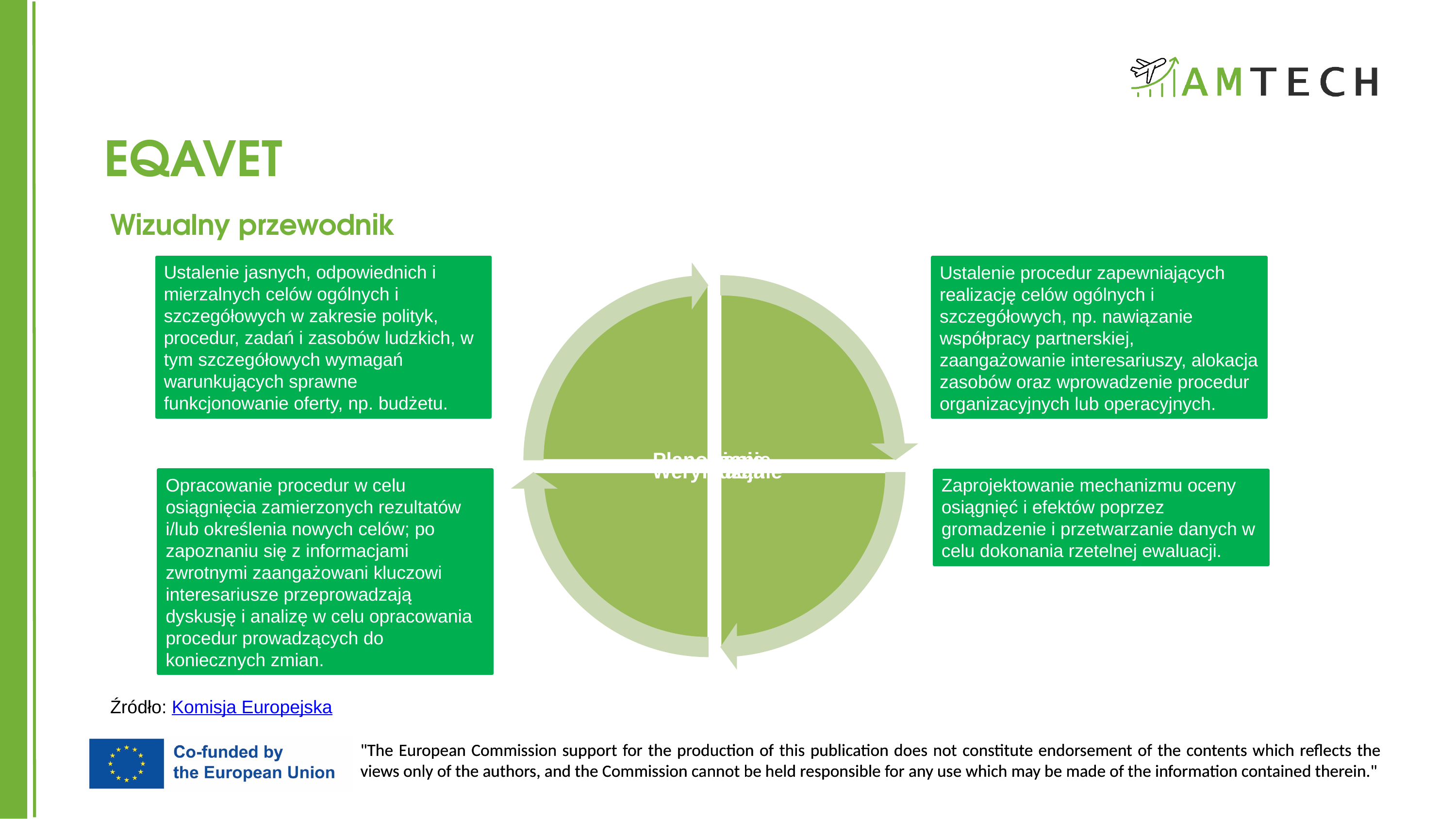

EQAVET
Wizualny przewodnik
Ustalenie jasnych, odpowiednich i mierzalnych celów ogólnych i szczegółowych w zakresie polityk, procedur, zadań i zasobów ludzkich, w tym szczegółowych wymagań warunkujących sprawne funkcjonowanie oferty, np. budżetu.
Wdrażanie
Sprawdzanie
Weryfikacja
Planowanie
Ustalenie procedur zapewniających realizację celów ogólnych i szczegółowych, np. nawiązanie współpracy partnerskiej, zaangażowanie interesariuszy, alokacja zasobów oraz wprowadzenie procedur organizacyjnych lub operacyjnych.
Opracowanie procedur w celu osiągnięcia zamierzonych rezultatów i/lub określenia nowych celów; po zapoznaniu się z informacjami zwrotnymi zaangażowani kluczowi interesariusze przeprowadzają dyskusję i analizę w celu opracowania procedur prowadzących do koniecznych zmian.
Zaprojektowanie mechanizmu oceny osiągnięć i efektów poprzez gromadzenie i przetwarzanie danych w celu dokonania rzetelnej ewaluacji.
Źródło: Komisja Europejska